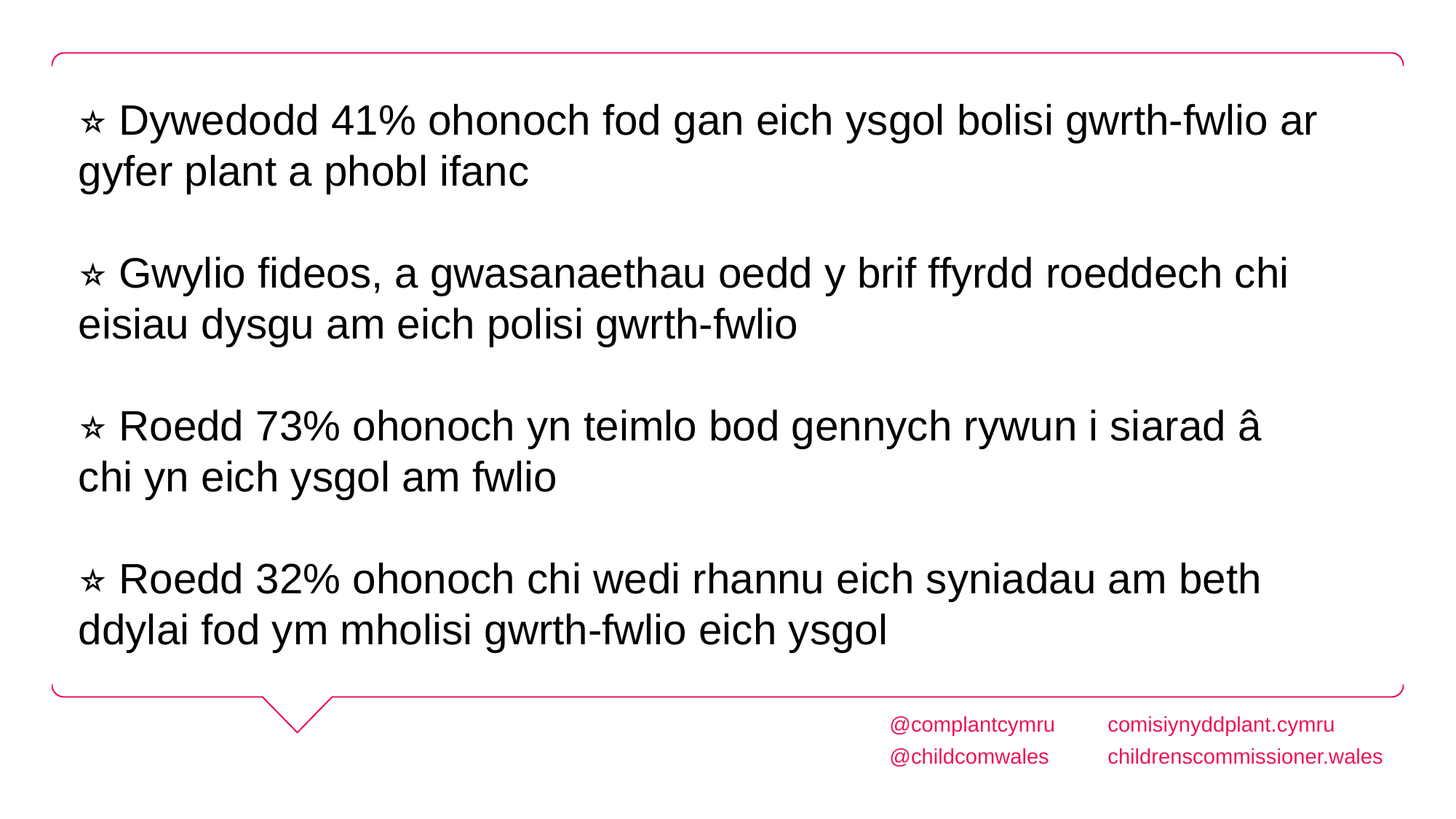

⭐️ Dywedodd 41% ohonoch fod gan eich ysgol bolisi gwrth-fwlio ar gyfer plant a phobl ifanc

⭐️ Gwylio fideos, a gwasanaethau oedd y brif ffyrdd roeddech chi eisiau dysgu am eich polisi gwrth-fwlio

⭐️ Roedd 73% ohonoch yn teimlo bod gennych rywun i siarad â chi yn eich ysgol am fwlio

⭐️ Roedd 32% ohonoch chi wedi rhannu eich syniadau am beth ddylai fod ym mholisi gwrth-fwlio eich ysgol